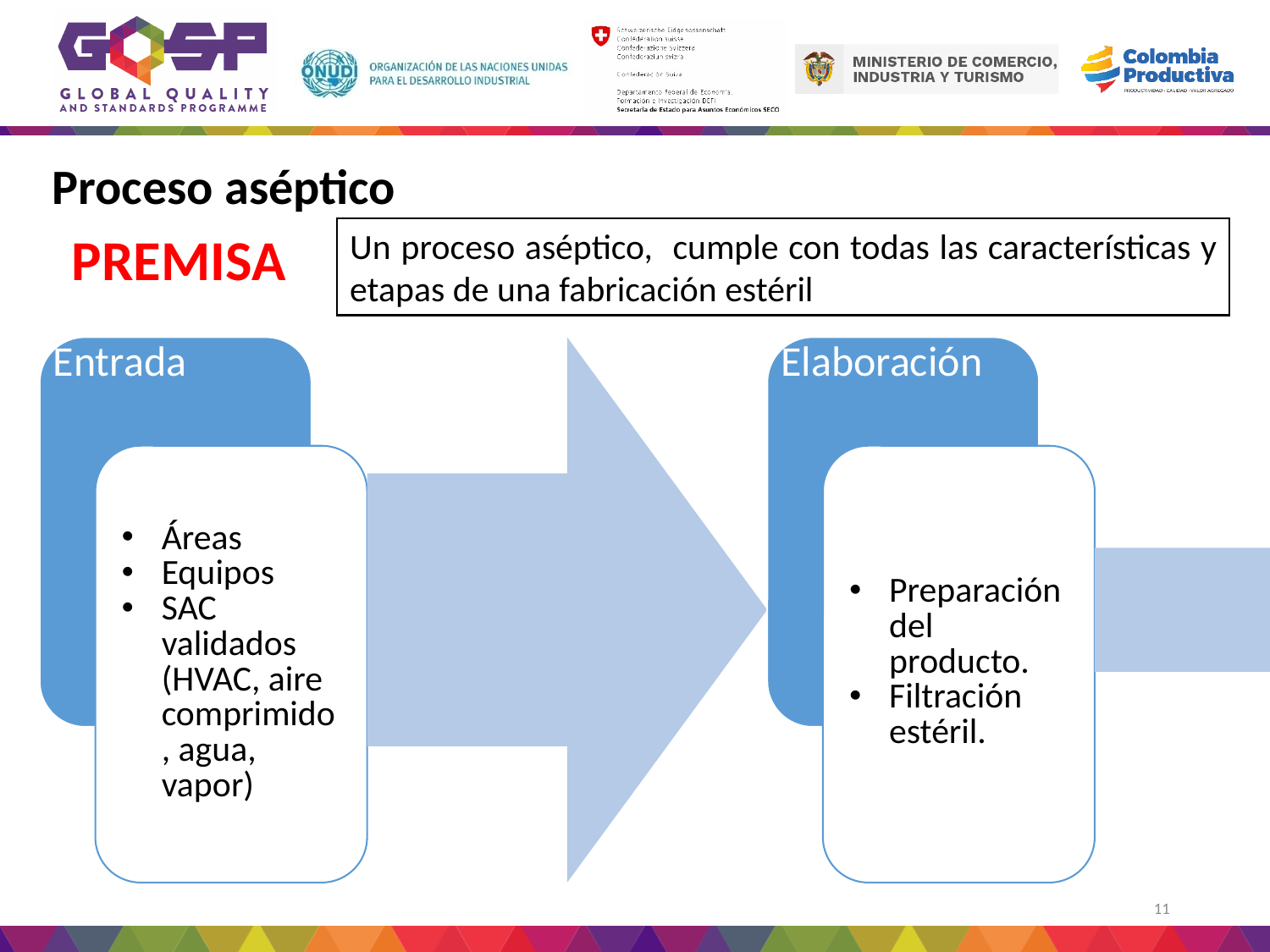

Proceso aséptico
PREMISA
Un proceso aséptico,  cumple con todas las características y etapas de una fabricación estéril
Entrada
Áreas
Elaboración
Preparación del producto.
Equipos
SAC validados (HVAC, aire comprimido, agua, vapor)
Filtración estéril.
11